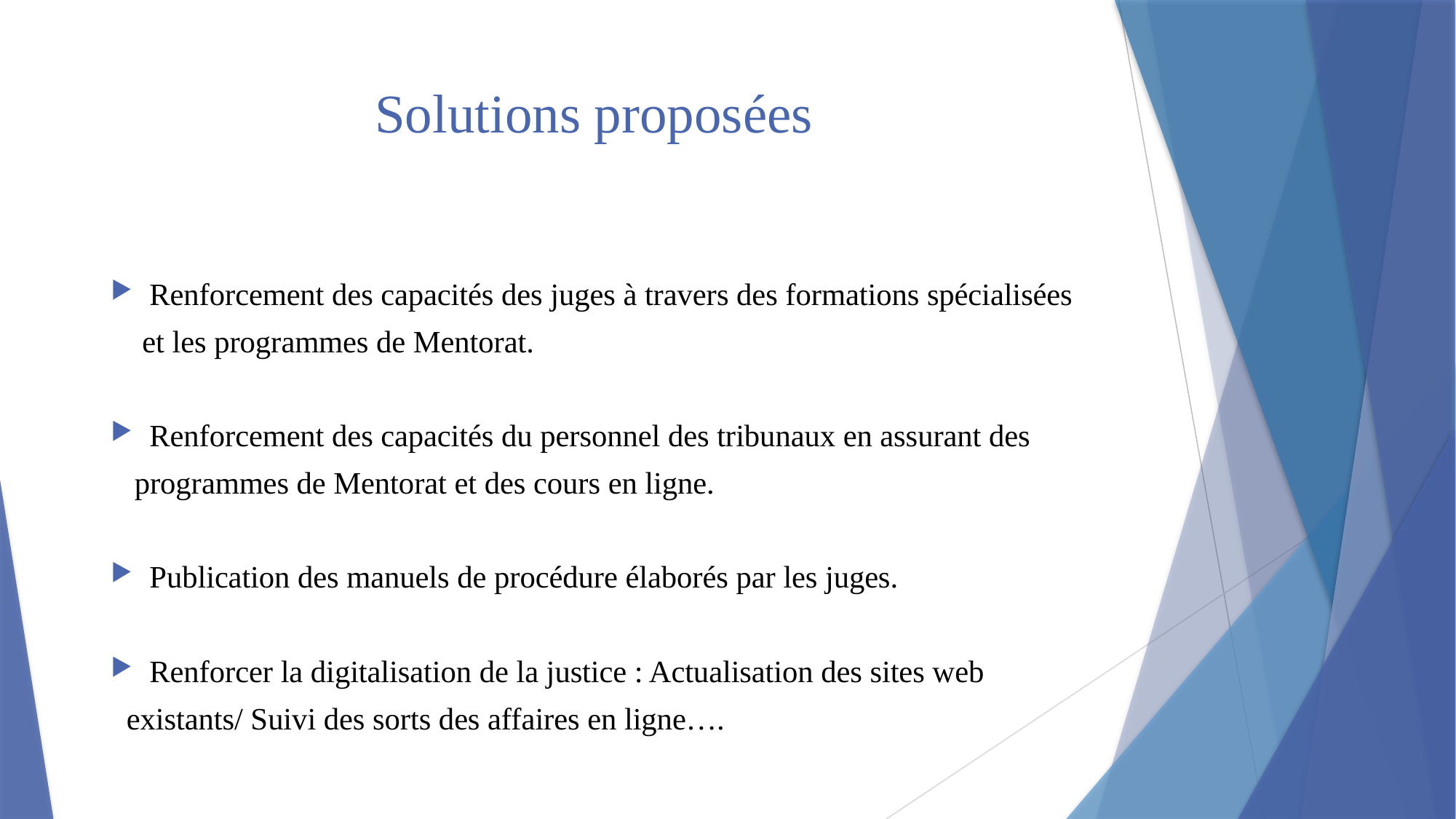

# Solutions proposées

Renforcement des capacités des juges à travers des formations spécialisées
    et les programmes de Mentorat.

Renforcement des capacités du personnel des tribunaux en assurant des
   programmes de Mentorat et des cours en ligne.

Publication des manuels de procédure élaborés par les juges.

Renforcer la digitalisation de la justice : Actualisation des sites web
  existants/ Suivi des sorts des affaires en ligne….